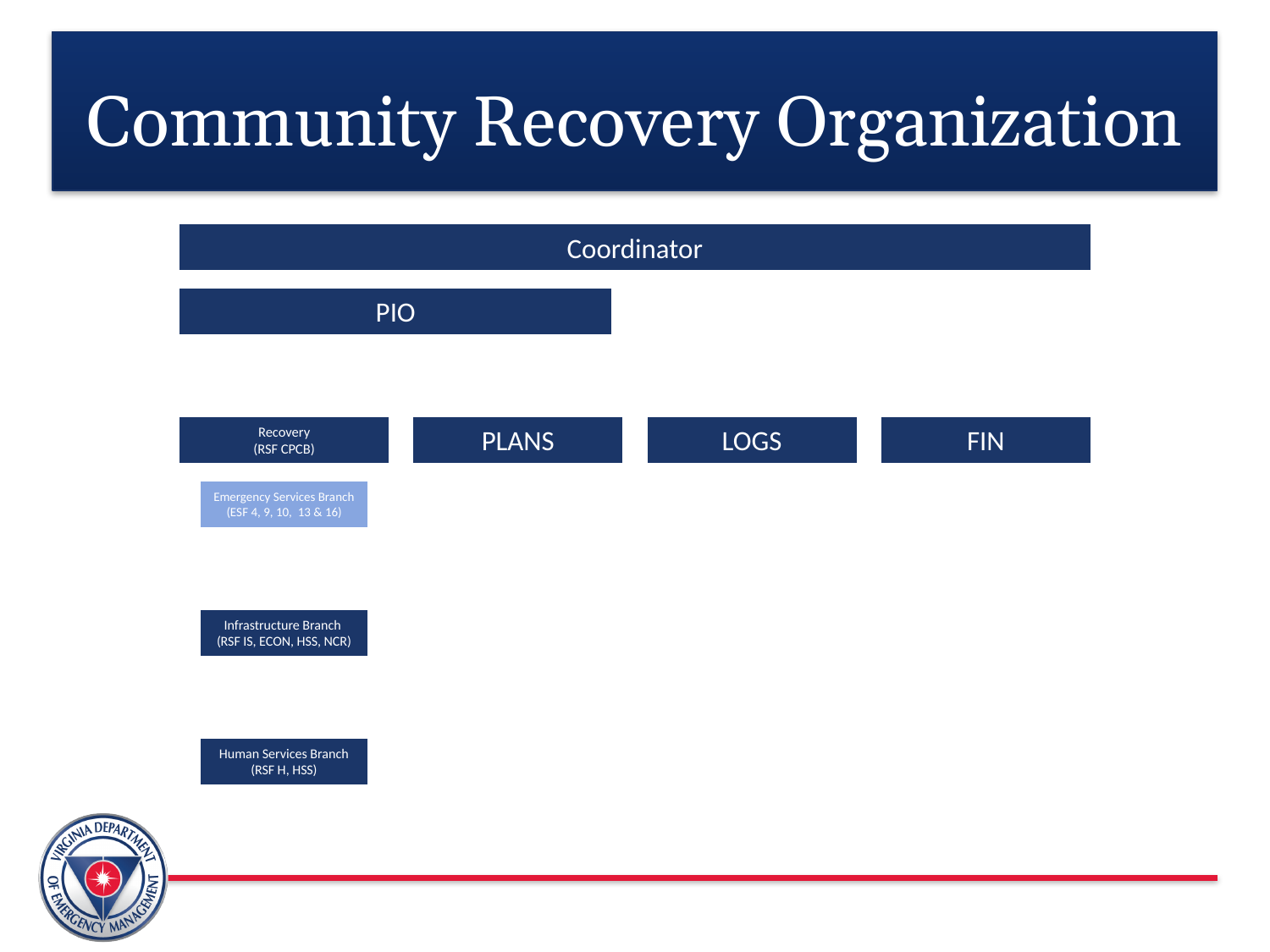

# Community Recovery Organization
Coordinator
PIO
Recovery
(RSF CPCB)
Emergency Services Branch (ESF 4, 9, 10,  13 & 16)
Infrastructure Branch
(RSF IS, ECON, HSS, NCR)
Human Services Branch (RSF H, HSS)
PLANS
LOGS
FIN